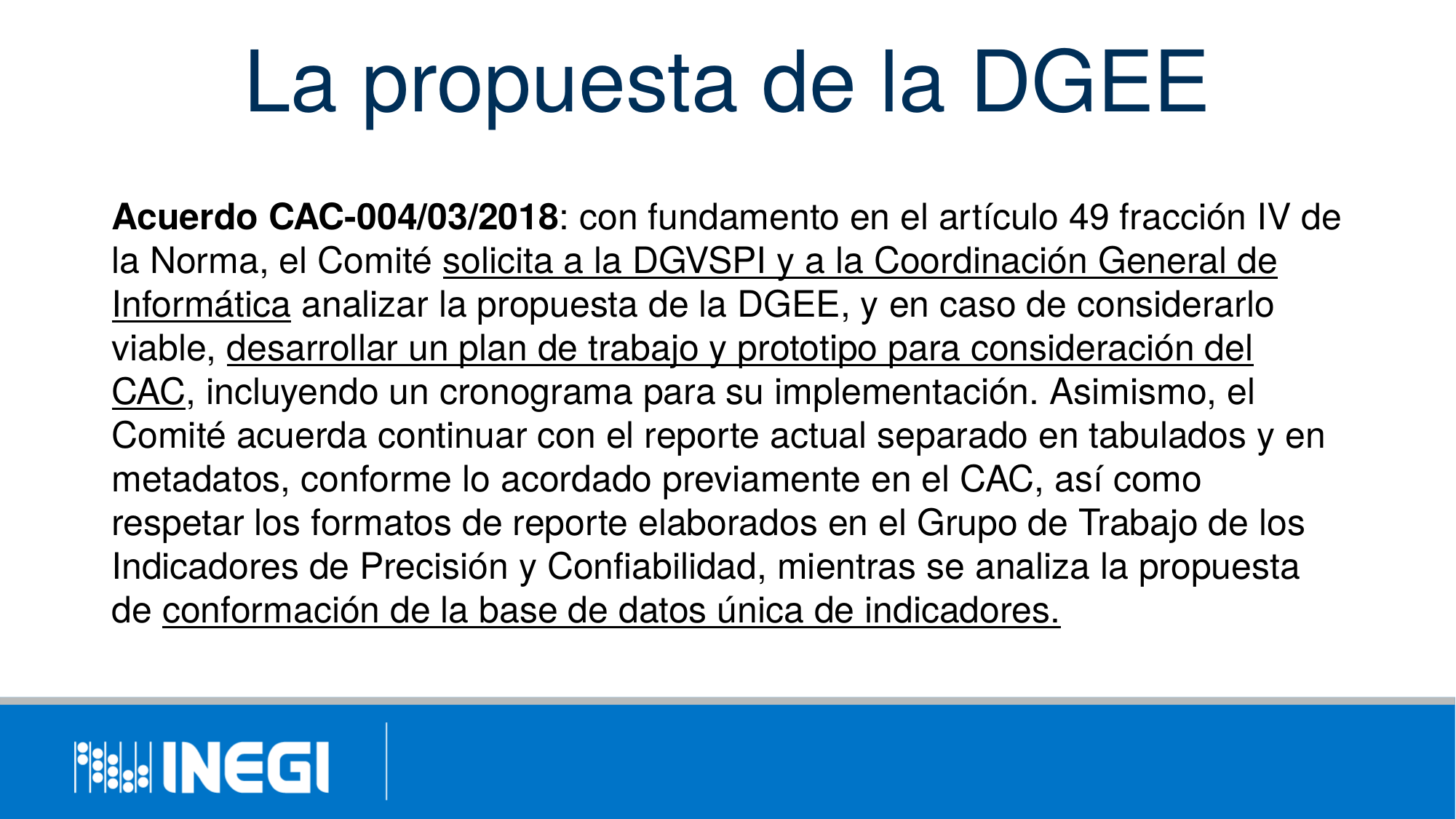

# La propuesta de la DGEE
Acuerdo CAC-004/03/2018: con fundamento en el artículo 49 fracción IV de la Norma, el Comité solicita a la DGVSPI y a la Coordinación General de Informática analizar la propuesta de la DGEE, y en caso de considerarlo viable, desarrollar un plan de trabajo y prototipo para consideración del CAC, incluyendo un cronograma para su implementación. Asimismo, el Comité acuerda continuar con el reporte actual separado en tabulados y en metadatos, conforme lo acordado previamente en el CAC, así como respetar los formatos de reporte elaborados en el Grupo de Trabajo de los Indicadores de Precisión y Confiabilidad, mientras se analiza la propuesta de conformación de la base de datos única de indicadores.